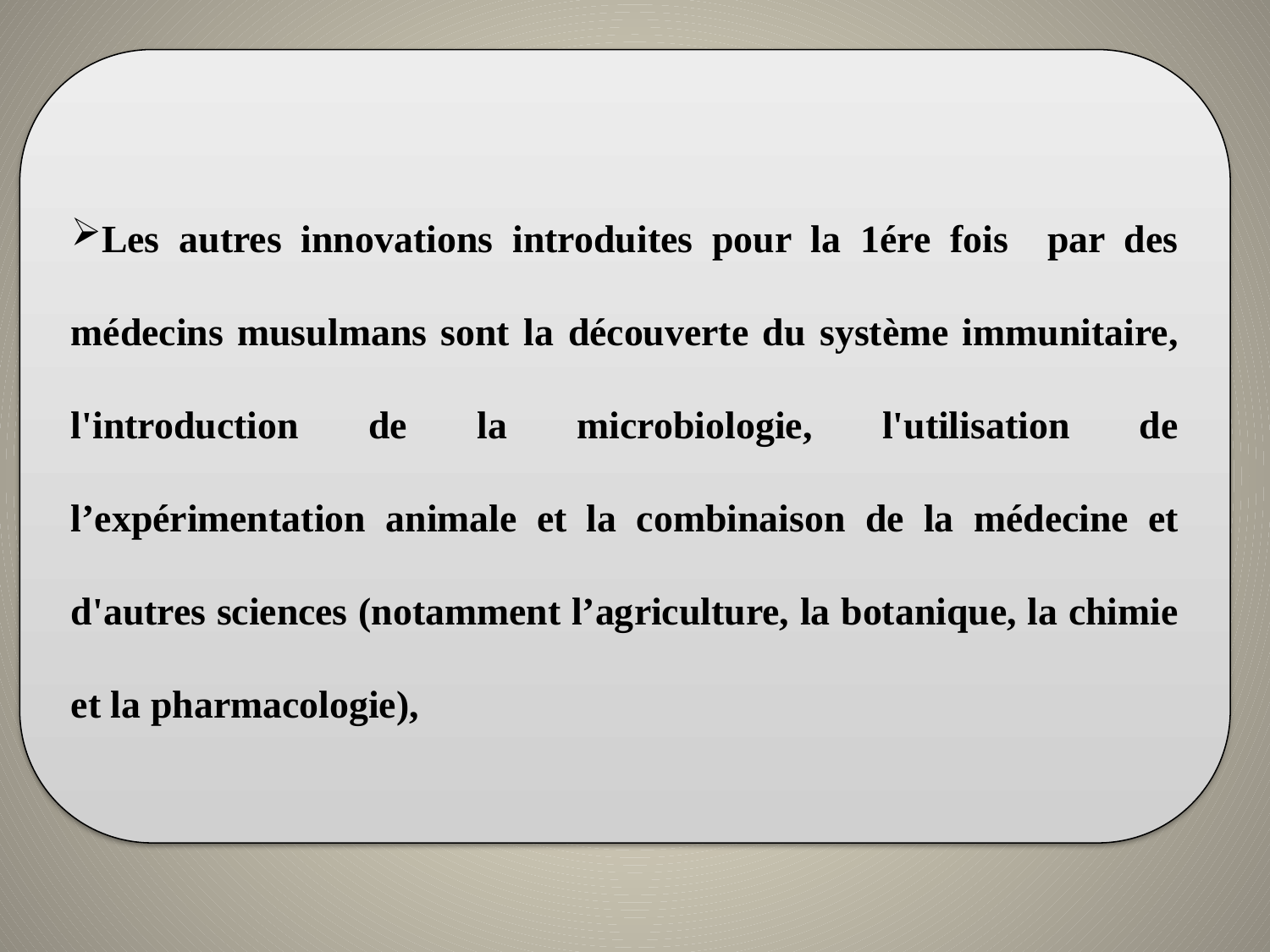

Les autres innovations introduites pour la 1ére fois  par des médecins musulmans sont la découverte du système immunitaire, l'introduction de la microbiologie, l'utilisation de l’expérimentation animale et la combinaison de la médecine et d'autres sciences (notamment l’agriculture, la botanique, la chimie et la pharmacologie),